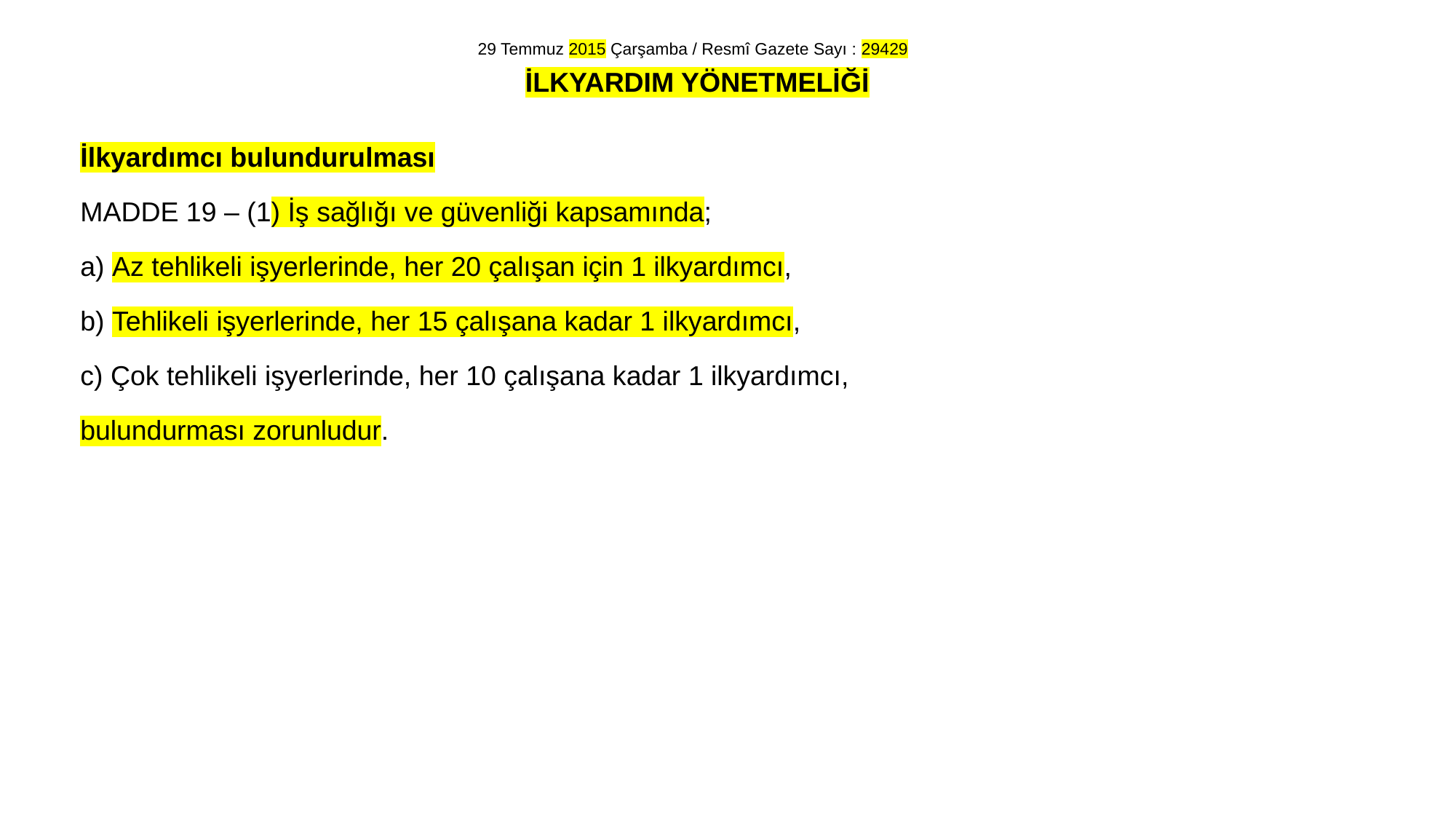

29 Temmuz 2015 Çarşamba / Resmî Gazete Sayı : 29429
  İLKYARDIM YÖNETMELİĞİ
İlkyardımcı bulundurulması
MADDE 19 – (1) İş sağlığı ve güvenliği kapsamında;
a) Az tehlikeli işyerlerinde, her 20 çalışan için 1 ilkyardımcı,
b) Tehlikeli işyerlerinde, her 15 çalışana kadar 1 ilkyardımcı,
c) Çok tehlikeli işyerlerinde, her 10 çalışana kadar 1 ilkyardımcı,
bulundurması zorunludur.